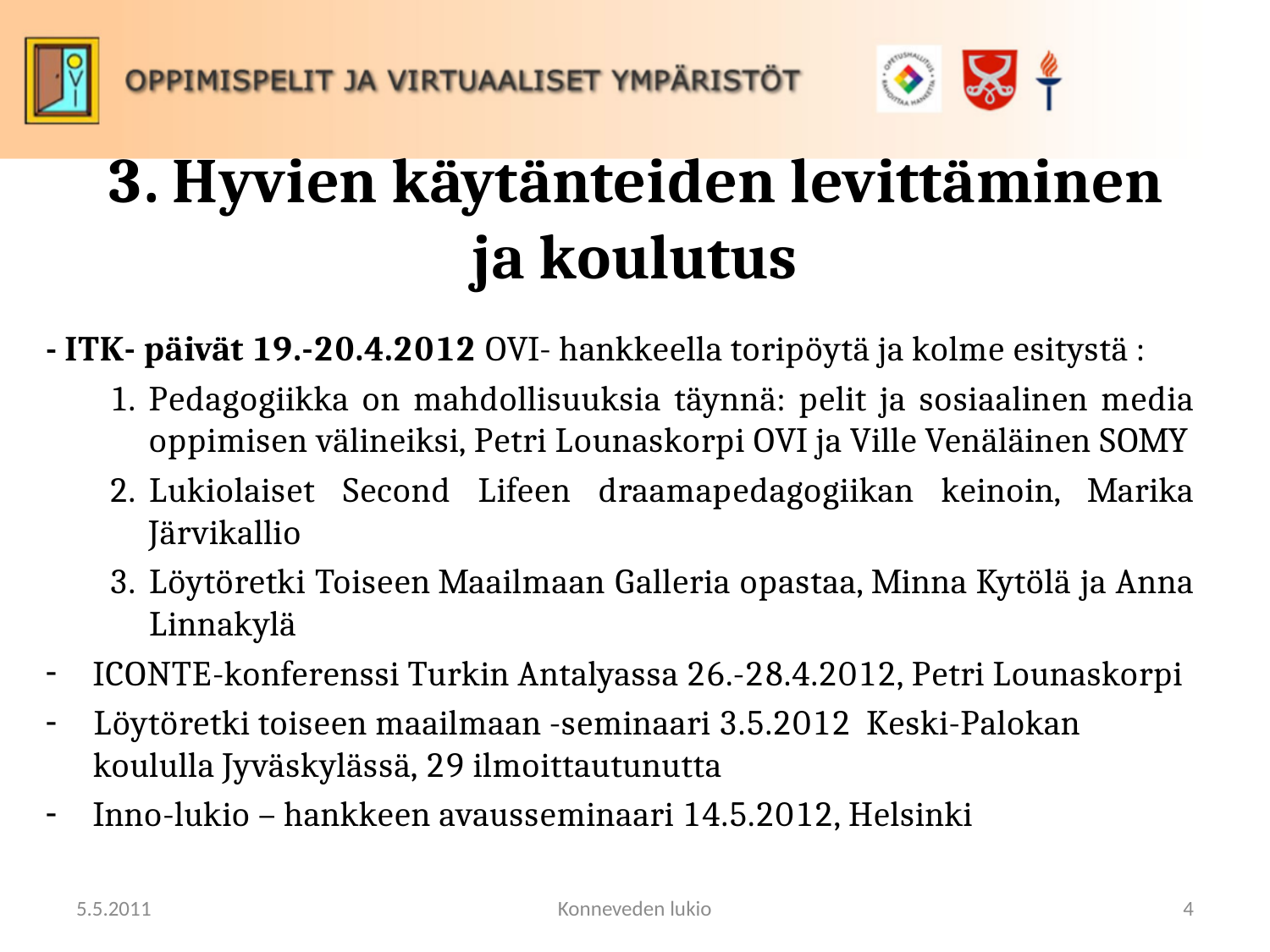

# 3. Hyvien käytänteiden levittäminen ja koulutus
- ITK- päivät 19.-20.4.2012 OVI- hankkeella toripöytä ja kolme esitystä :
Pedagogiikka on mahdollisuuksia täynnä: pelit ja sosiaalinen media oppimisen välineiksi, Petri Lounaskorpi OVI ja Ville Venäläinen SOMY
Lukiolaiset Second Lifeen draamapedagogiikan keinoin, Marika Järvikallio
Löytöretki Toiseen Maailmaan Galleria opastaa, Minna Kytölä ja Anna Linnakylä
ICONTE-konferenssi Turkin Antalyassa 26.-28.4.2012, Petri Lounaskorpi
Löytöretki toiseen maailmaan -seminaari 3.5.2012  Keski-Palokan koululla Jyväskylässä, 29 ilmoittautunutta
Inno-lukio – hankkeen avausseminaari 14.5.2012, Helsinki

5.5.2011
Konneveden lukio
4